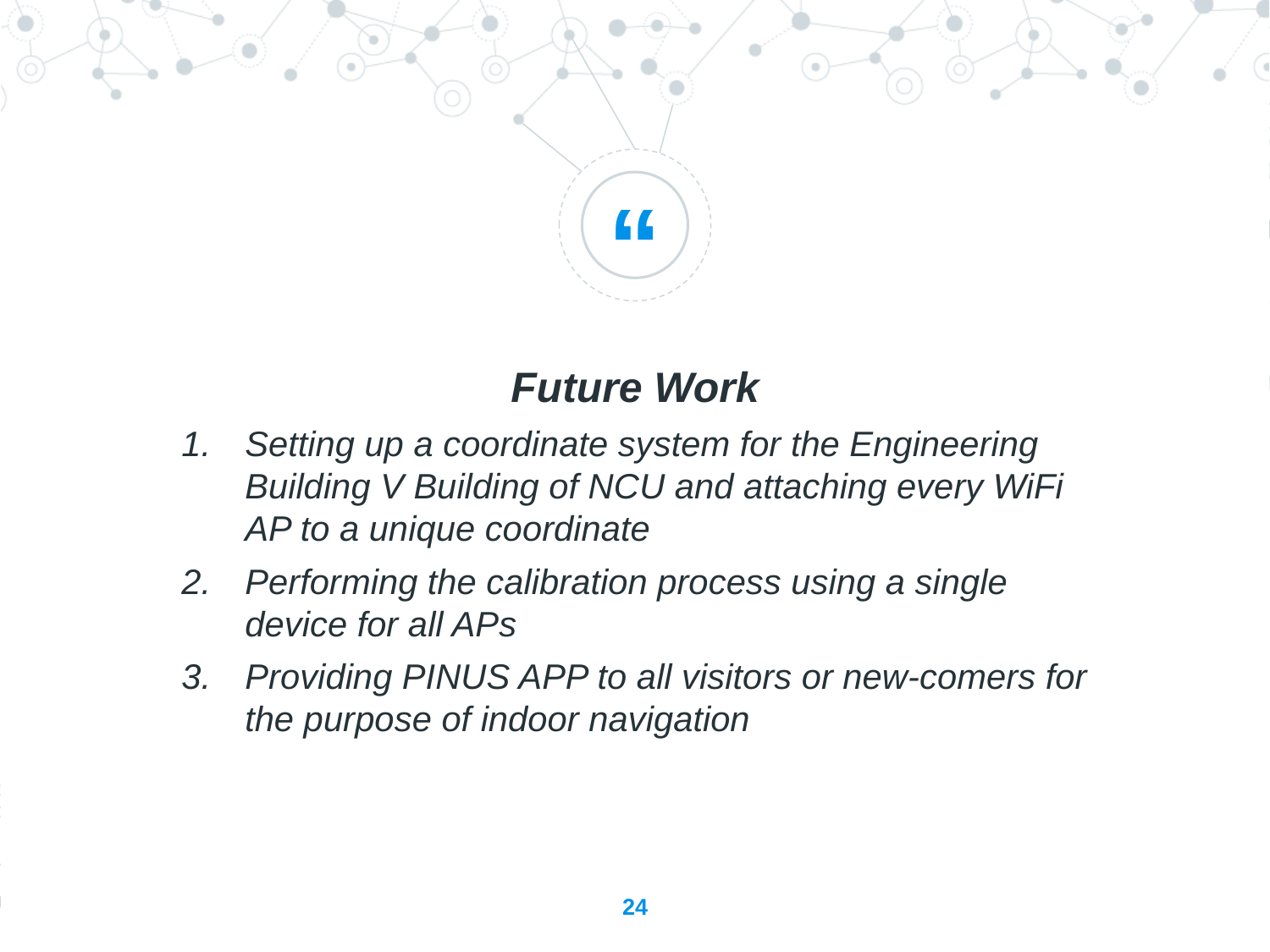

Future Work
Setting up a coordinate system for the Engineering Building V Building of NCU and attaching every WiFi  AP to a unique coordinate
Performing the calibration process using a single device for all APs
Providing PINUS APP to all visitors or new-comers for the purpose of indoor navigation
24